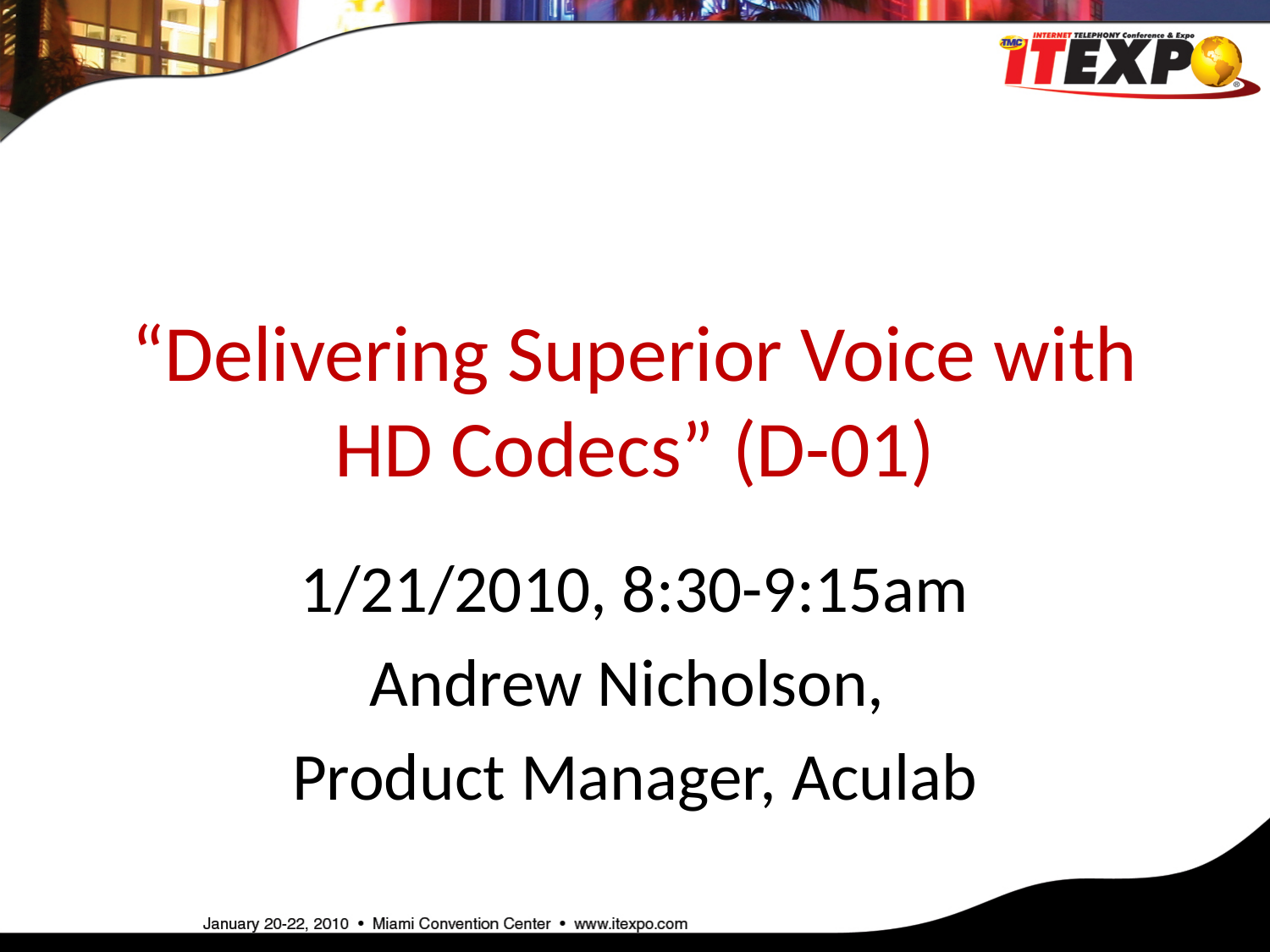

“Delivering Superior Voice with HD Codecs” (D-01)
1/21/2010, 8:30-9:15am
Andrew Nicholson,
Product Manager, Aculab